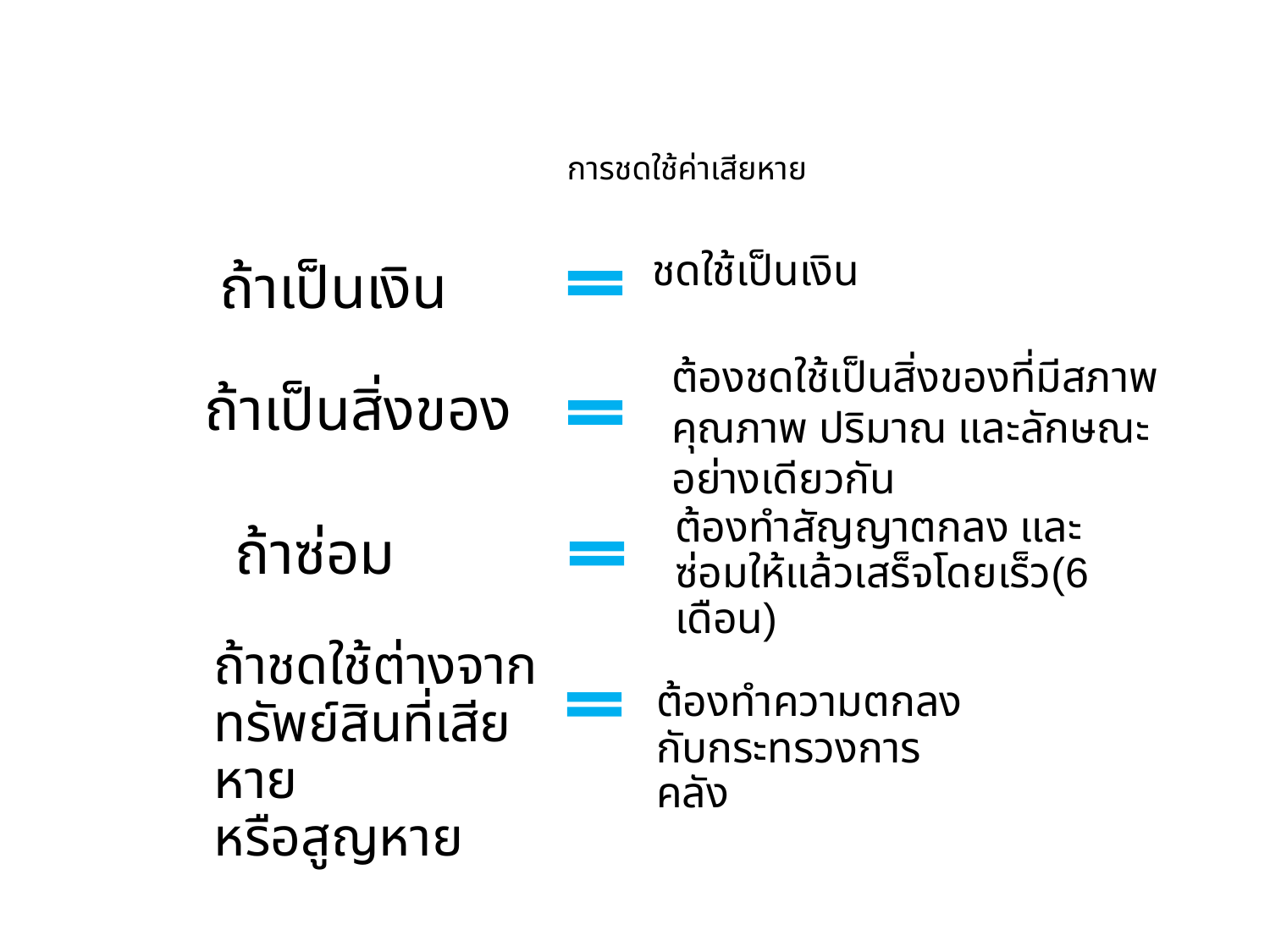

# การชดใช้ค่าเสียหาย
ชดใช้เป็นเงิน
ถ้าเป็นเงิน

ต้องชดใช้เป็นสิ่งของที่มีสภาพ คุณภาพ ปริมาณ และลักษณะอย่างเดียวกัน
ถ้าเป็นสิ่งของ

ต้องทำสัญญาตกลง และซ่อมให้แล้วเสร็จโดยเร็ว(6 เดือน)
ถ้าซ่อม

ถ้าชดใช้ต่างจาก
ทรัพย์สินที่เสียหาย
หรือสูญหาย
ต้องทำความตกลงกับกระทรวงการคลัง